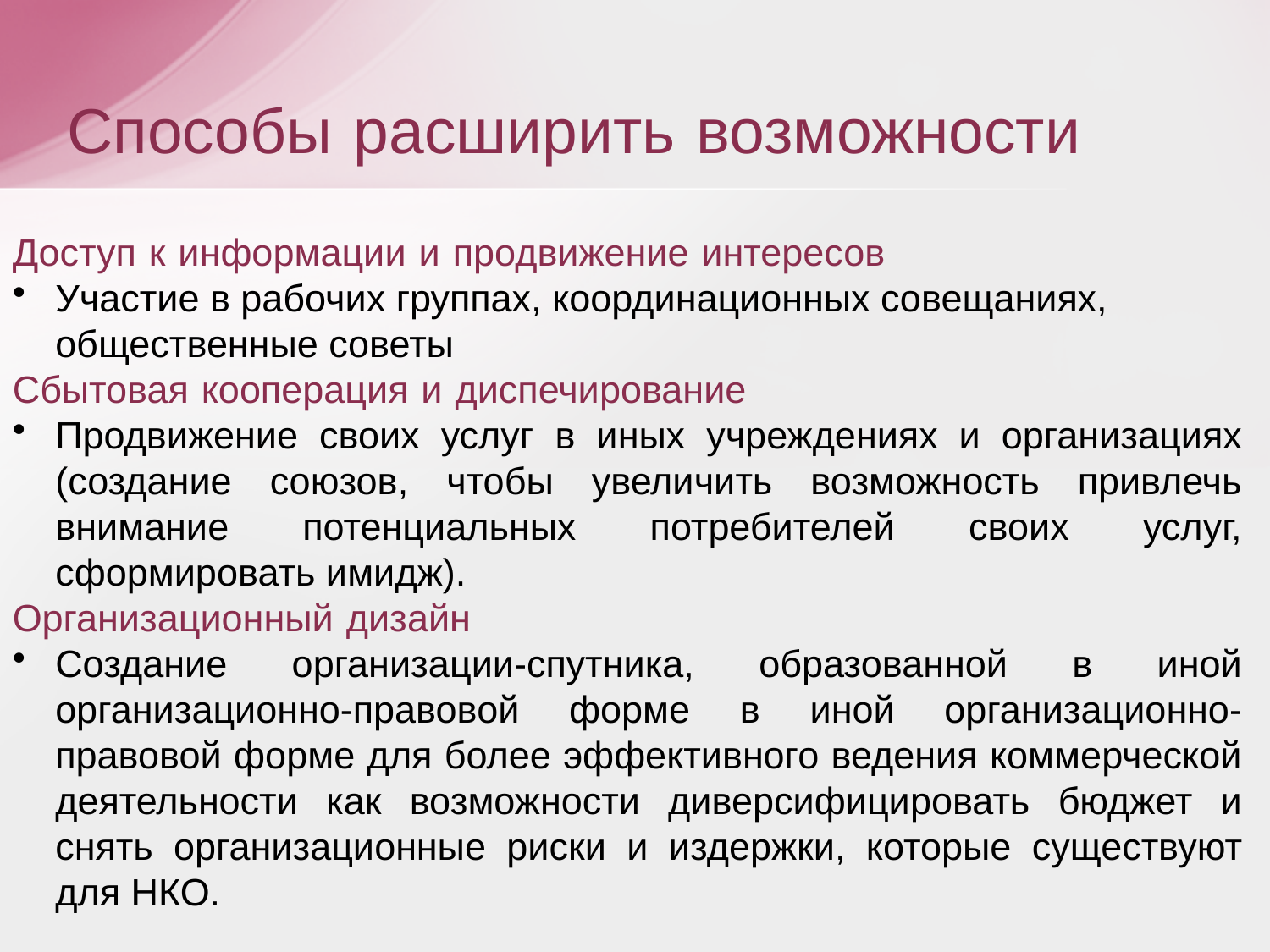

# Способы расширить возможности
Доступ к информации и продвижение интересов
Участие в рабочих группах, координационных совещаниях, общественные советы
Сбытовая кооперация и диспечирование
Продвижение своих услуг в иных учреждениях и организациях (создание союзов, чтобы увеличить возможность привлечь внимание потенциальных потребителей своих услуг, сформировать имидж).
Организационный дизайн
Создание организации-спутника, образованной в иной организационно-правовой форме в иной организационно-правовой форме для более эффективного ведения коммерческой деятельности как возможности диверсифицировать бюджет и снять организационные риски и издержки, которые существуют для НКО.